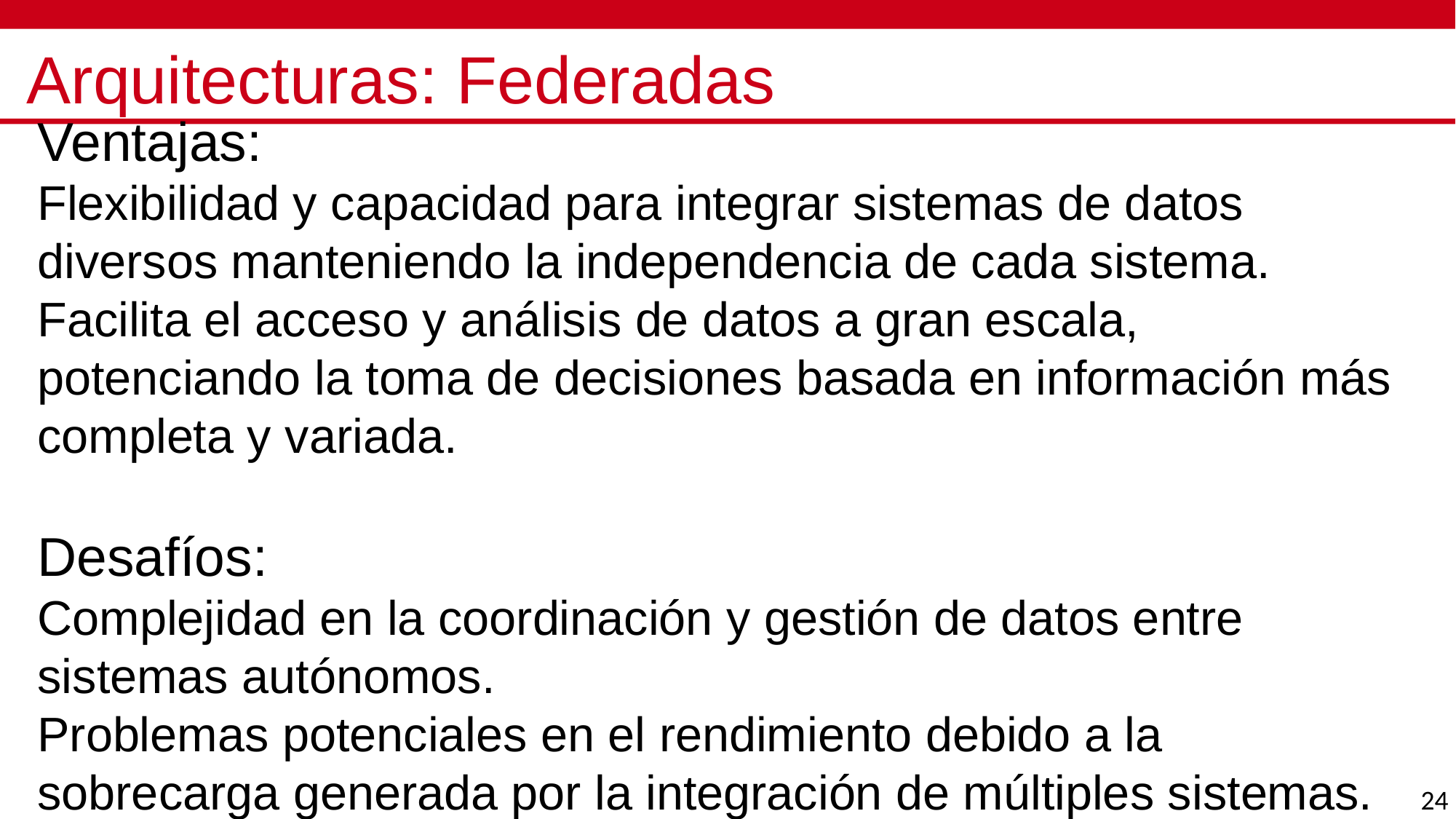

# Arquitecturas: Federadas
Ventajas:
Flexibilidad y capacidad para integrar sistemas de datos diversos manteniendo la independencia de cada sistema.
Facilita el acceso y análisis de datos a gran escala, potenciando la toma de decisiones basada en información más completa y variada.

Desafíos:
Complejidad en la coordinación y gestión de datos entre sistemas autónomos.
Problemas potenciales en el rendimiento debido a la sobrecarga generada por la integración de múltiples sistemas.
24